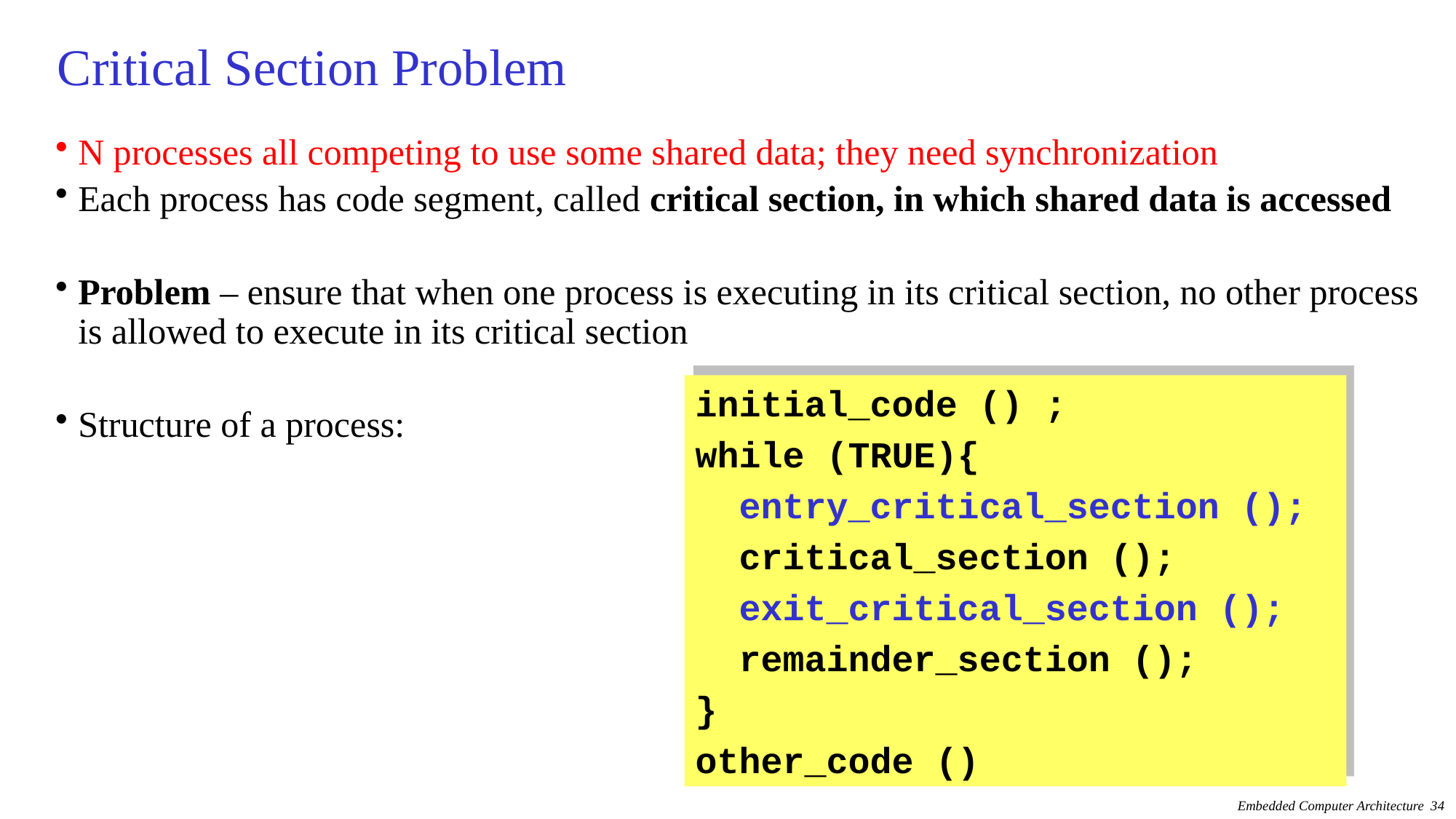

# Critical Section Problem
N processes all competing to use some shared data; they need synchronization
Each process has code segment, called critical section, in which shared data is accessed

Problem – ensure that when one process is executing in its critical section, no other process is allowed to execute in its critical section

Structure of a process:

initial_code () ;
while (TRUE){
  entry_critical_section ();
  critical_section ();
  exit_critical_section ();
  remainder_section ();
}
other_code ()